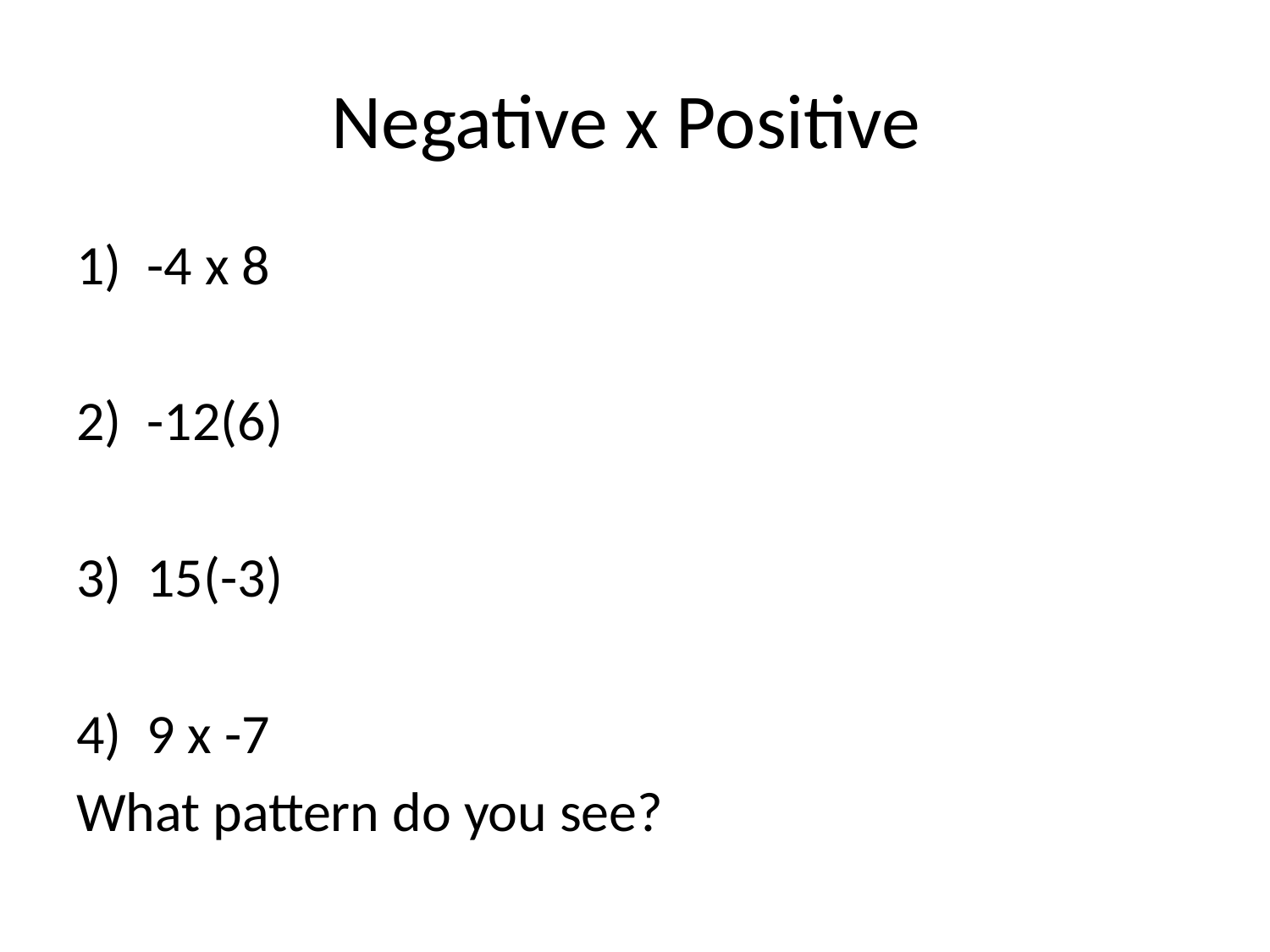

# Negative x Positive
-4 x 8

-12(6)

15(-3)

9 x -7
What pattern do you see?